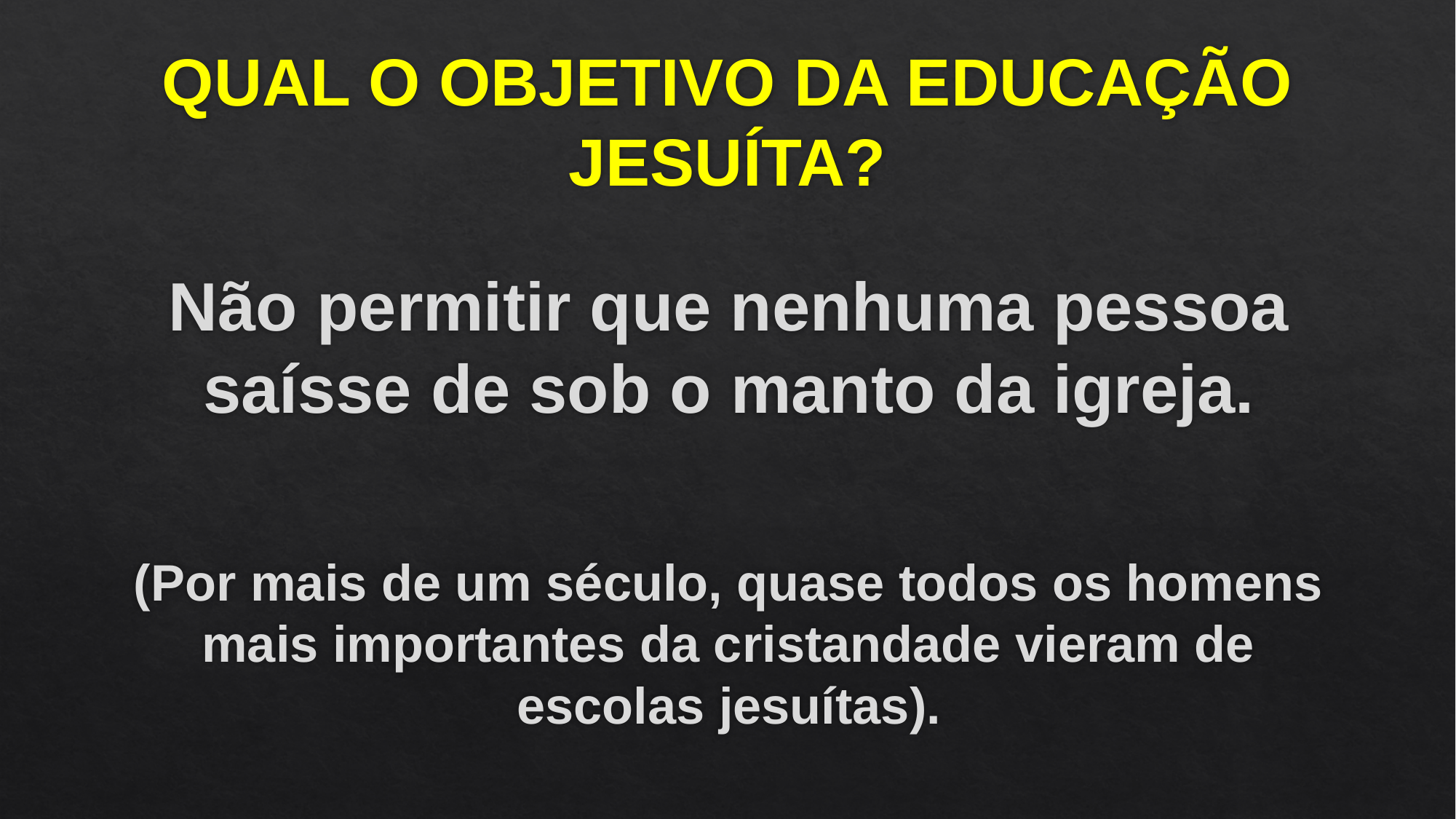

# QUAL O OBJETIVO DA EDUCAÇÃO JESUÍTA?
Não permitir que nenhuma pessoa saísse de sob o manto da igreja.

(Por mais de um século, quase todos os homens mais importantes da cristandade vieram de escolas jesuítas).